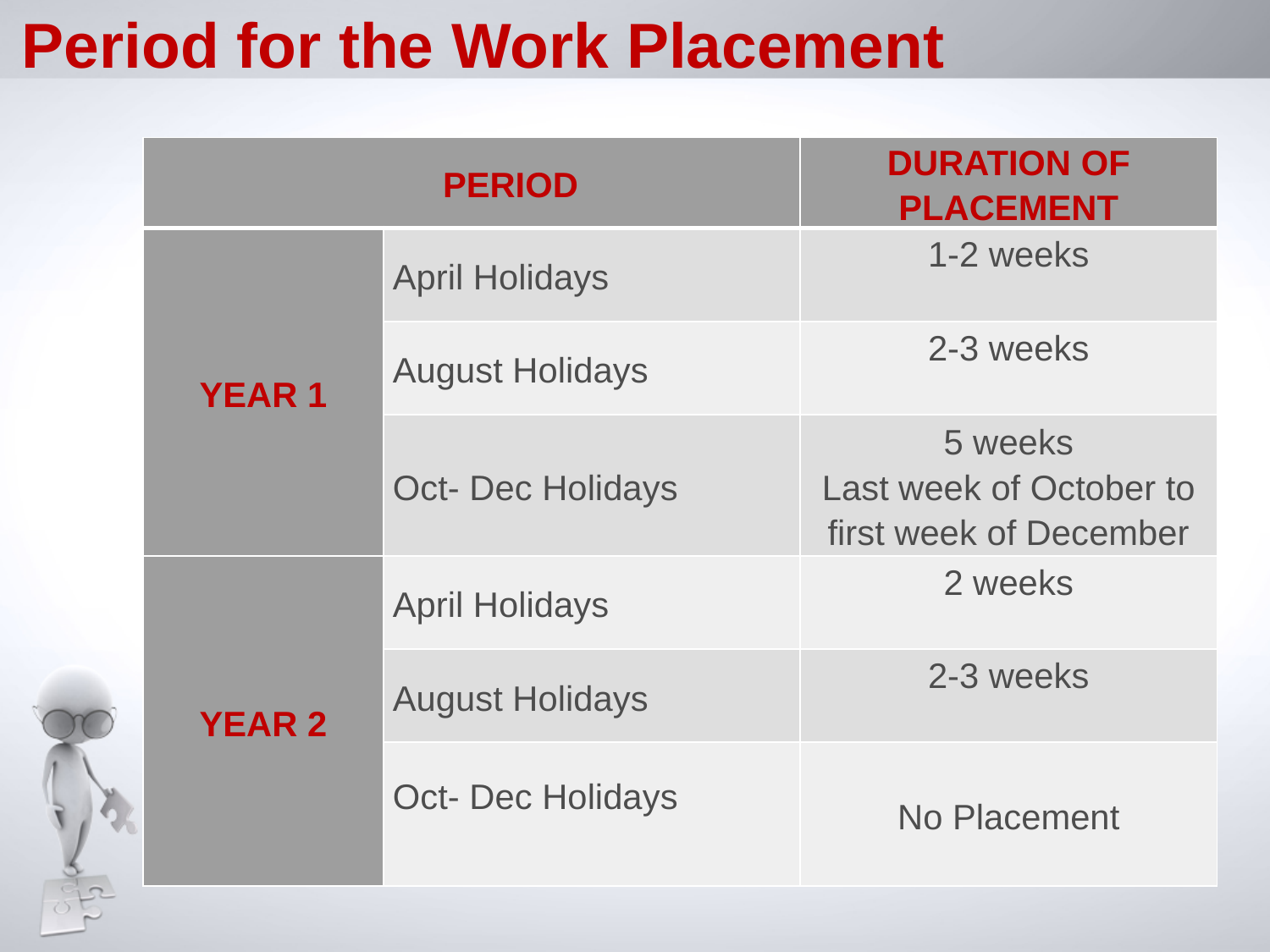

# Period for the Work Placement
| PERIOD |  | DURATION OF PLACEMENT |
| --- | --- | --- |
| YEAR 1 | April Holidays | 1-2 weeks |
|  | August Holidays | 2-3 weeks |
|  | Oct- Dec Holidays | 5 weeks Last week of October to first week of December |
| YEAR 2 | April Holidays | 2 weeks |
|  | August Holidays | 2-3 weeks |
|  | Oct- Dec Holidays | No Placement |